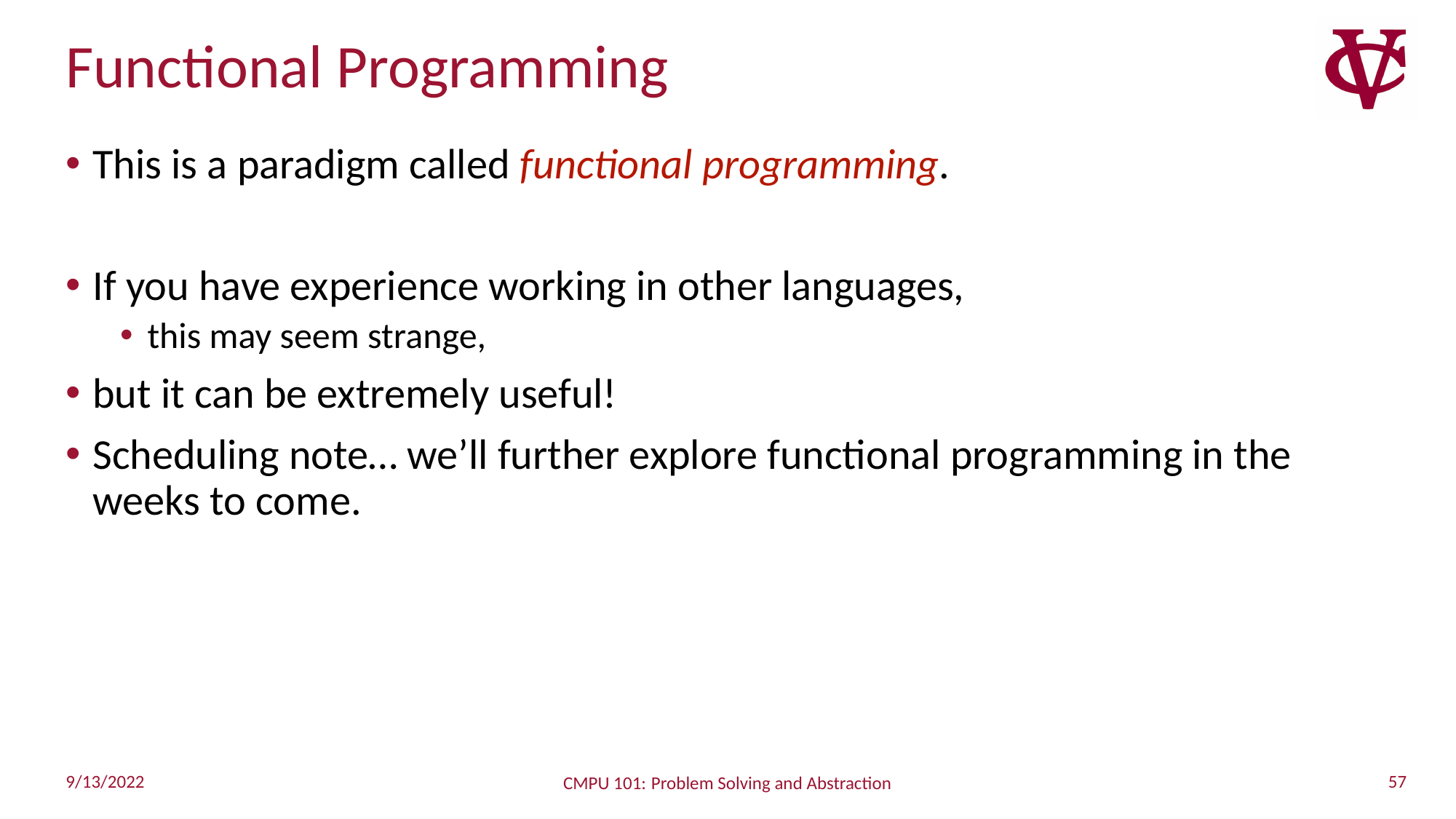

# Functional Programming
This is a paradigm called functional programming.

If you have experience working in other languages,
this may seem strange,
but it can be extremely useful!
Scheduling note… we’ll further explore functional programming in the weeks to come.

57
9/13/2022
CMPU 101: Problem Solving and Abstraction